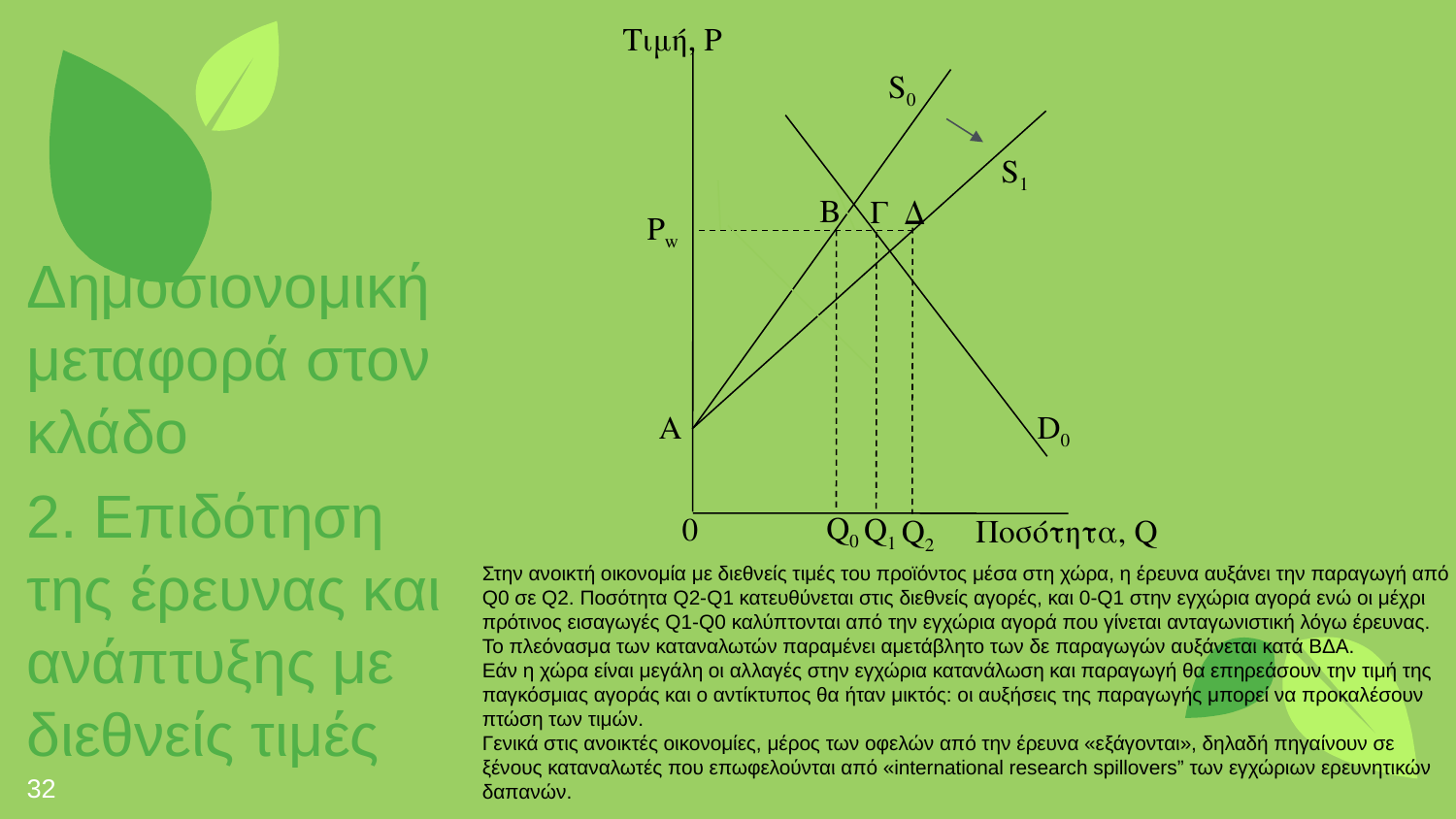

Τιμή, P
S0
Pw
Α
D0
Q1
Ποσότητα, Q
Q2
S1
Β
Γ
0
Δημοσιονομική μεταφορά στον κλάδο
2. Επιδότηση της έρευνας και ανάπτυξης με διεθνείς τιμές
Δ
Q0
Στην ανοικτή οικονομία με διεθνείς τιμές του προϊόντος μέσα στη χώρα, η έρευνα αυξάνει την παραγωγή από Q0 σε Q2. Ποσότητα Q2-Q1 κατευθύνεται στις διεθνείς αγορές, και 0-Q1 στην εγχώρια αγορά ενώ οι μέχρι πρότινος εισαγωγές Q1-Q0 καλύπτονται από την εγχώρια αγορά που γίνεται ανταγωνιστική λόγω έρευνας.
Το πλεόνασμα των καταναλωτών παραμένει αμετάβλητο των δε παραγωγών αυξάνεται κατά ΒΔΑ.
Εάν η χώρα είναι μεγάλη οι αλλαγές στην εγχώρια κατανάλωση και παραγωγή θα επηρεάσουν την τιμή της παγκόσμιας αγοράς και ο αντίκτυπος θα ήταν μικτός: οι αυξήσεις της παραγωγής μπορεί να προκαλέσουν πτώση των τιμών.
Γενικά στις ανοικτές οικονομίες, μέρος των οφελών από την έρευνα «εξάγονται», δηλαδή πηγαίνουν σε ξένους καταναλωτές που επωφελούνται από «international research spillovers” των εγχώριων ερευνητικών δαπανών.
32